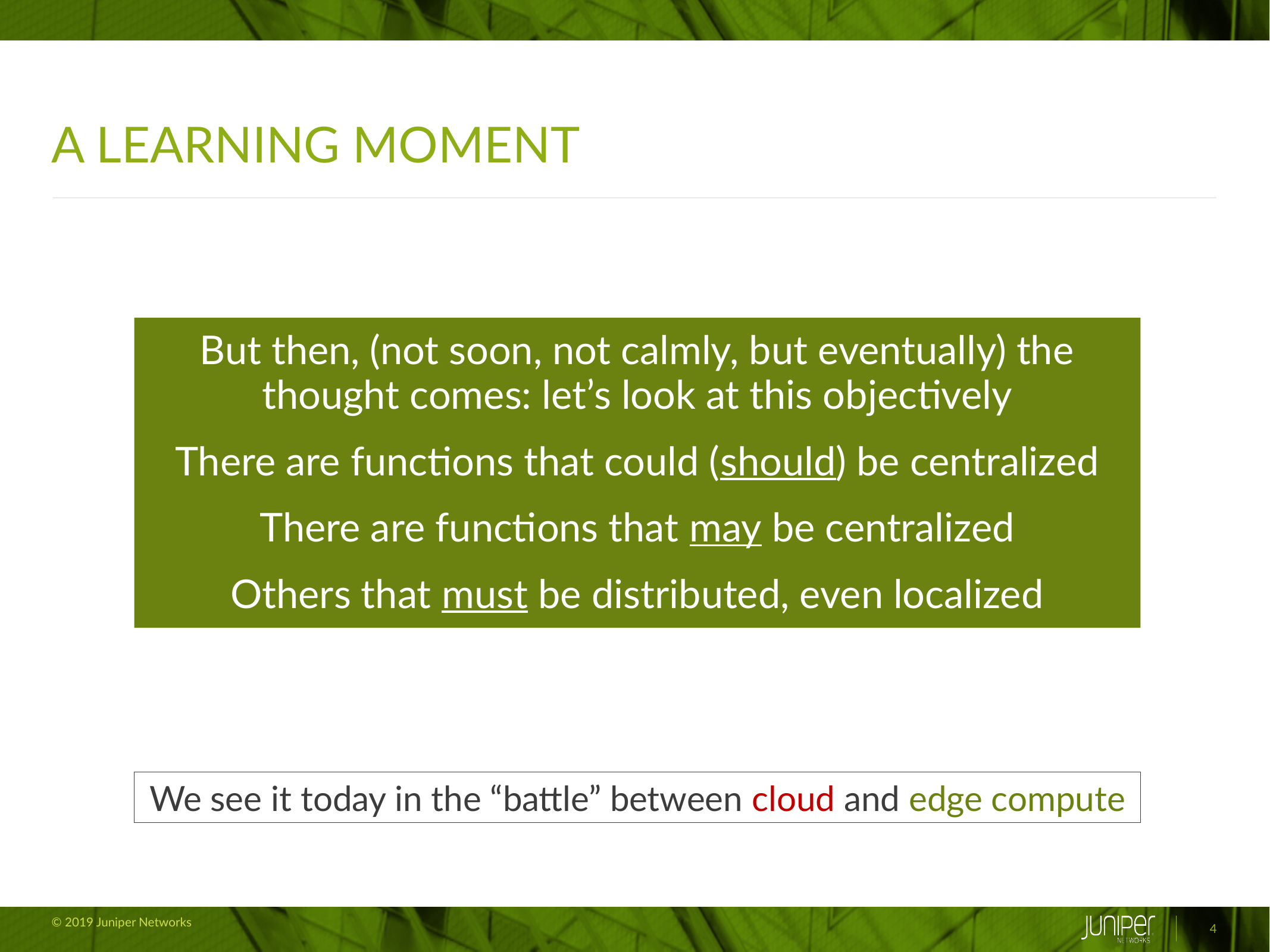

# A Learning Moment
But then, (not soon, not calmly, but eventually) the thought comes: let’s look at this objectively
There are functions that could (should) be centralized
There are functions that may be centralized
Others that must be distributed, even localized
We see it today in the “battle” between cloud and edge compute
4